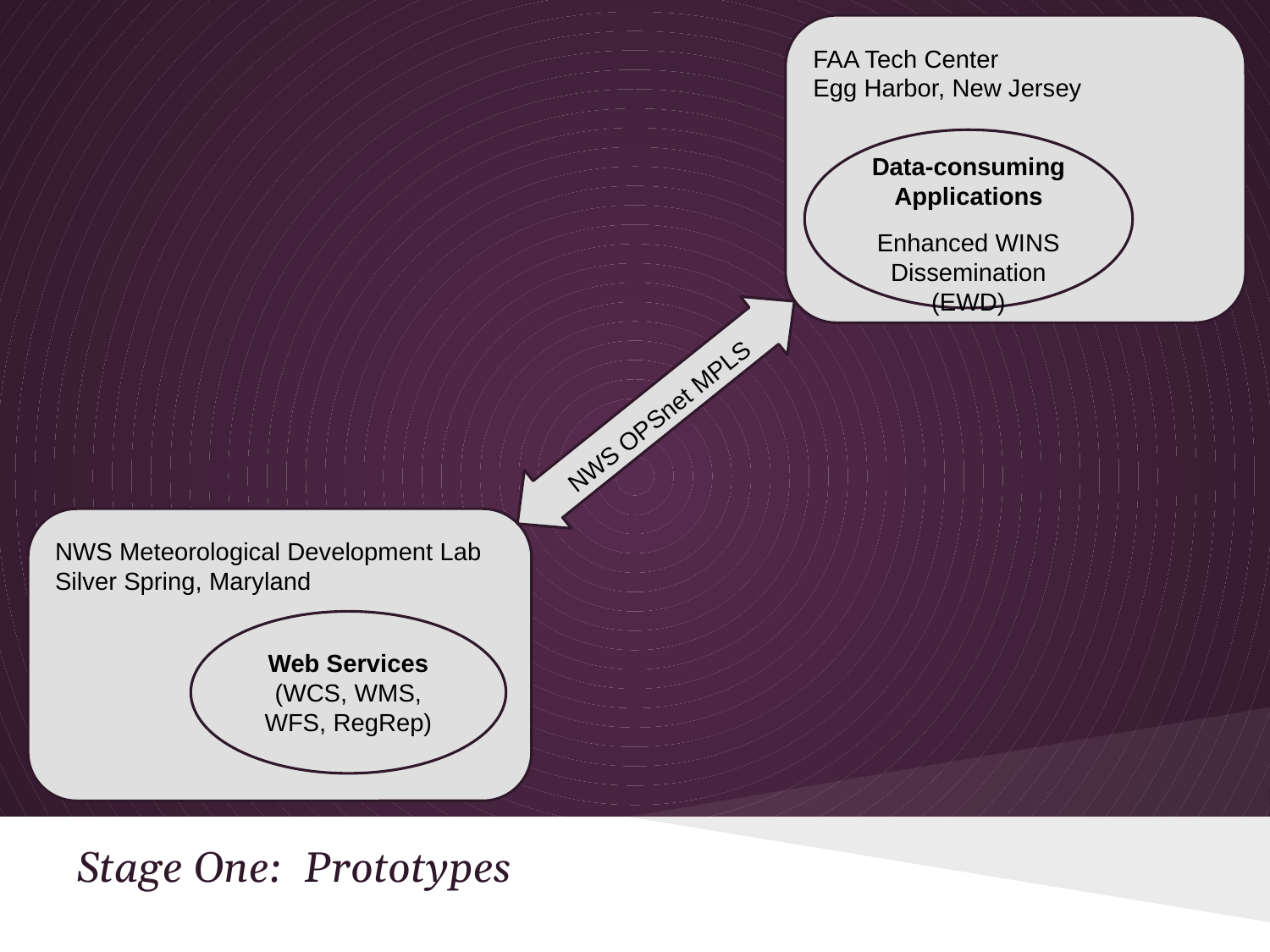

FAA Tech Center
Egg Harbor, New Jersey

Data-consuming Applications

Enhanced WINS Dissemination (EWD)
NWS OPSnet MPLS
NWS Meteorological Development Lab
Silver Spring, Maryland
Web Services
(WCS, WMS, WFS, RegRep)
Stage One:  Prototypes